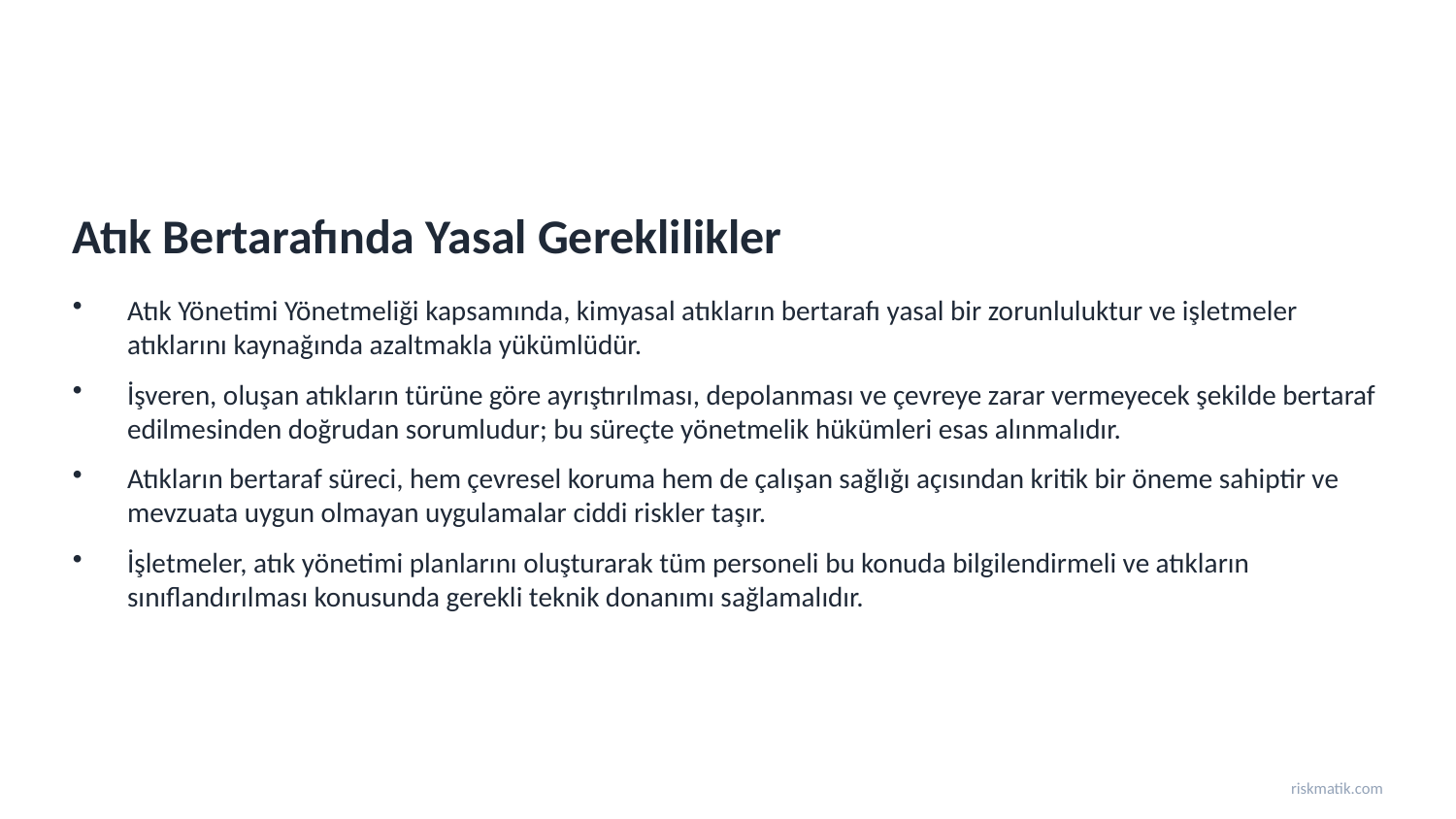

Atık Bertarafında Yasal Gereklilikler
Atık Yönetimi Yönetmeliği kapsamında, kimyasal atıkların bertarafı yasal bir zorunluluktur ve işletmeler atıklarını kaynağında azaltmakla yükümlüdür.
İşveren, oluşan atıkların türüne göre ayrıştırılması, depolanması ve çevreye zarar vermeyecek şekilde bertaraf edilmesinden doğrudan sorumludur; bu süreçte yönetmelik hükümleri esas alınmalıdır.
Atıkların bertaraf süreci, hem çevresel koruma hem de çalışan sağlığı açısından kritik bir öneme sahiptir ve mevzuata uygun olmayan uygulamalar ciddi riskler taşır.
İşletmeler, atık yönetimi planlarını oluşturarak tüm personeli bu konuda bilgilendirmeli ve atıkların sınıflandırılması konusunda gerekli teknik donanımı sağlamalıdır.
riskmatik.com